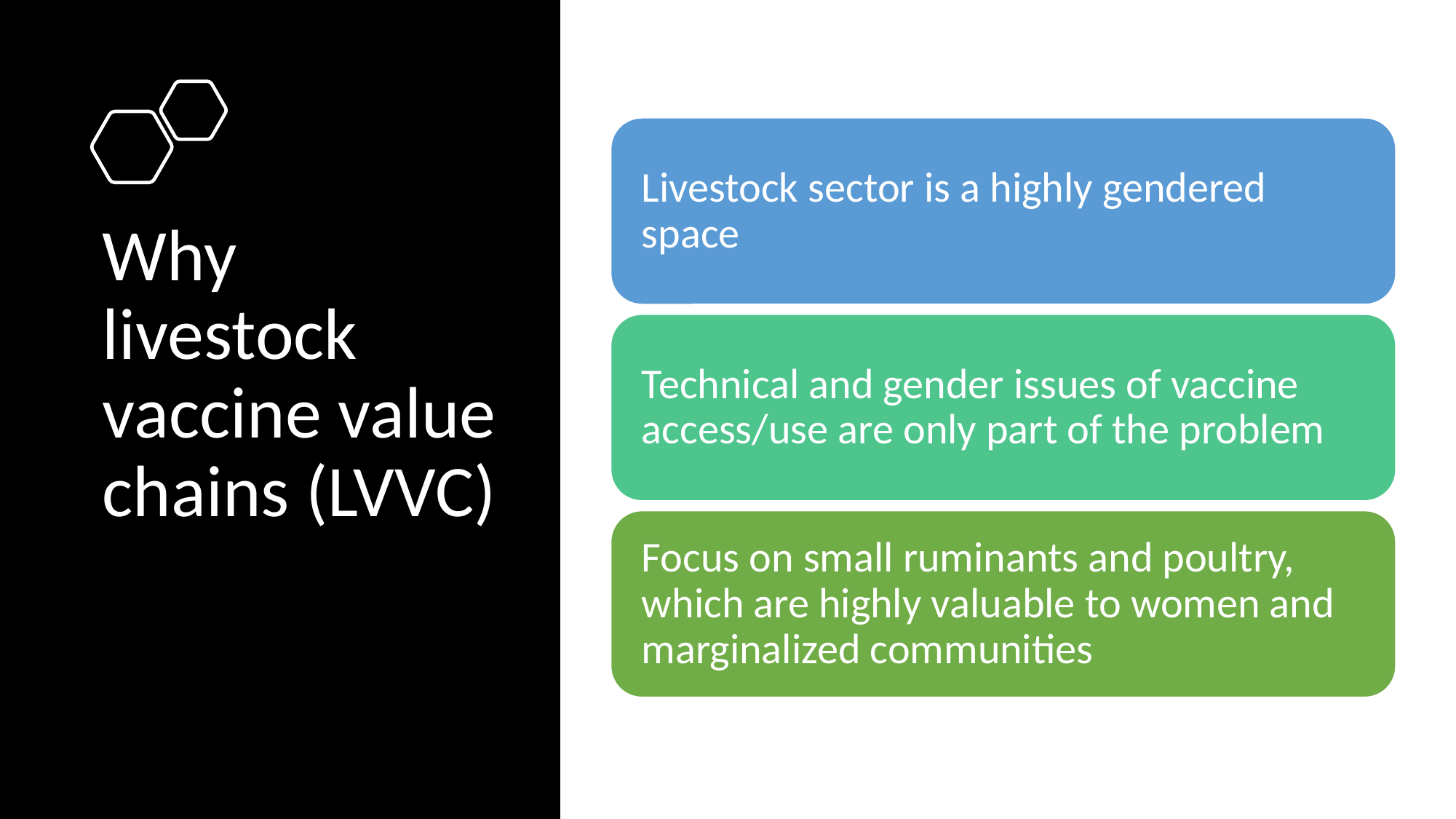

Livestock sector is a highly gendered space
Technical and gender issues of vaccine access/use are only part of the problem
Focus on small ruminants and poultry, which are highly valuable to women and marginalized communities
# Why livestock vaccine value chains (LVVC)